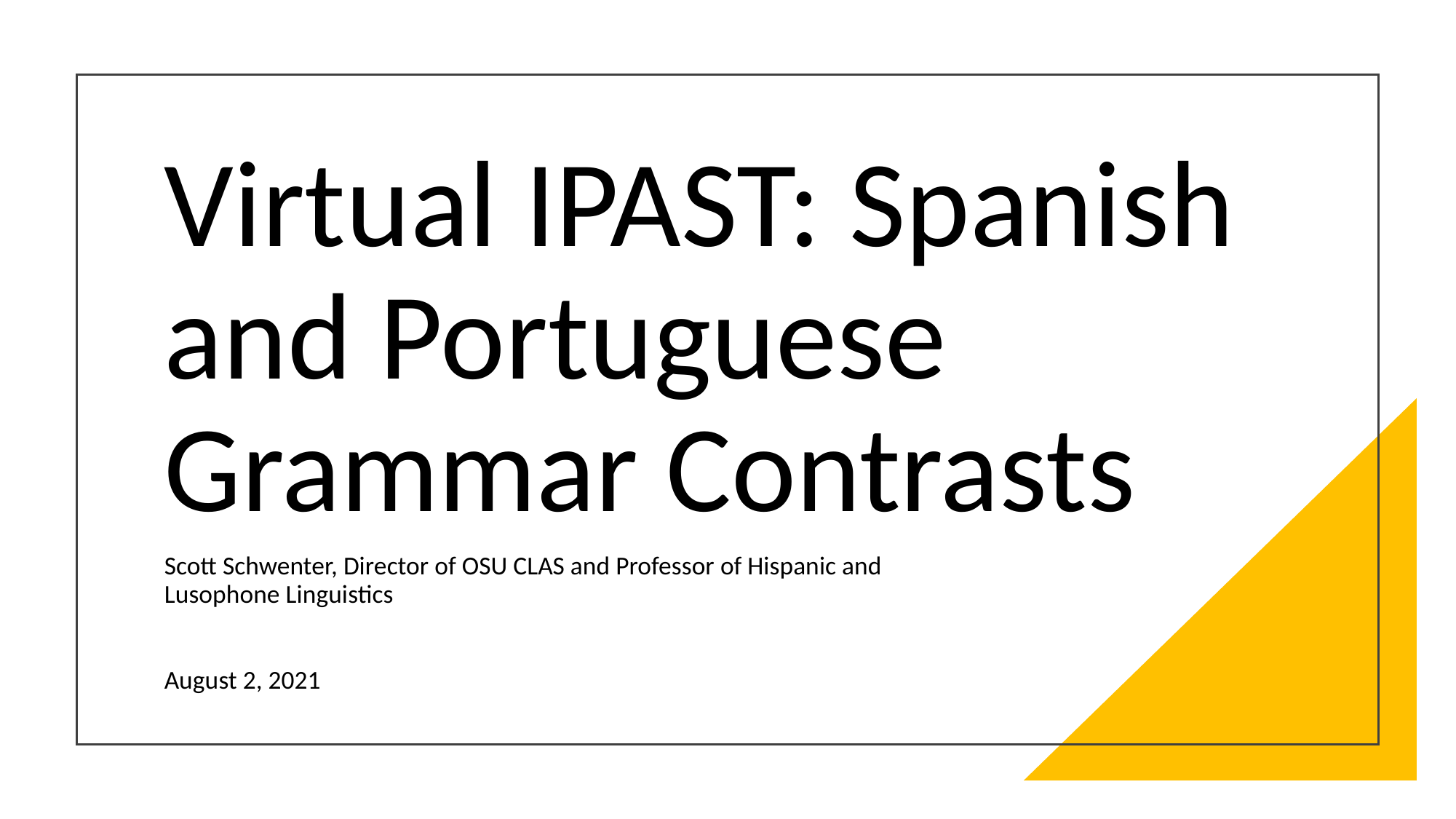

# Virtual IPAST: Spanish and Portuguese Grammar Contrasts

Scott Schwenter, Director of OSU CLAS and Professor of Hispanic and Lusophone Linguistics

August 2, 2021